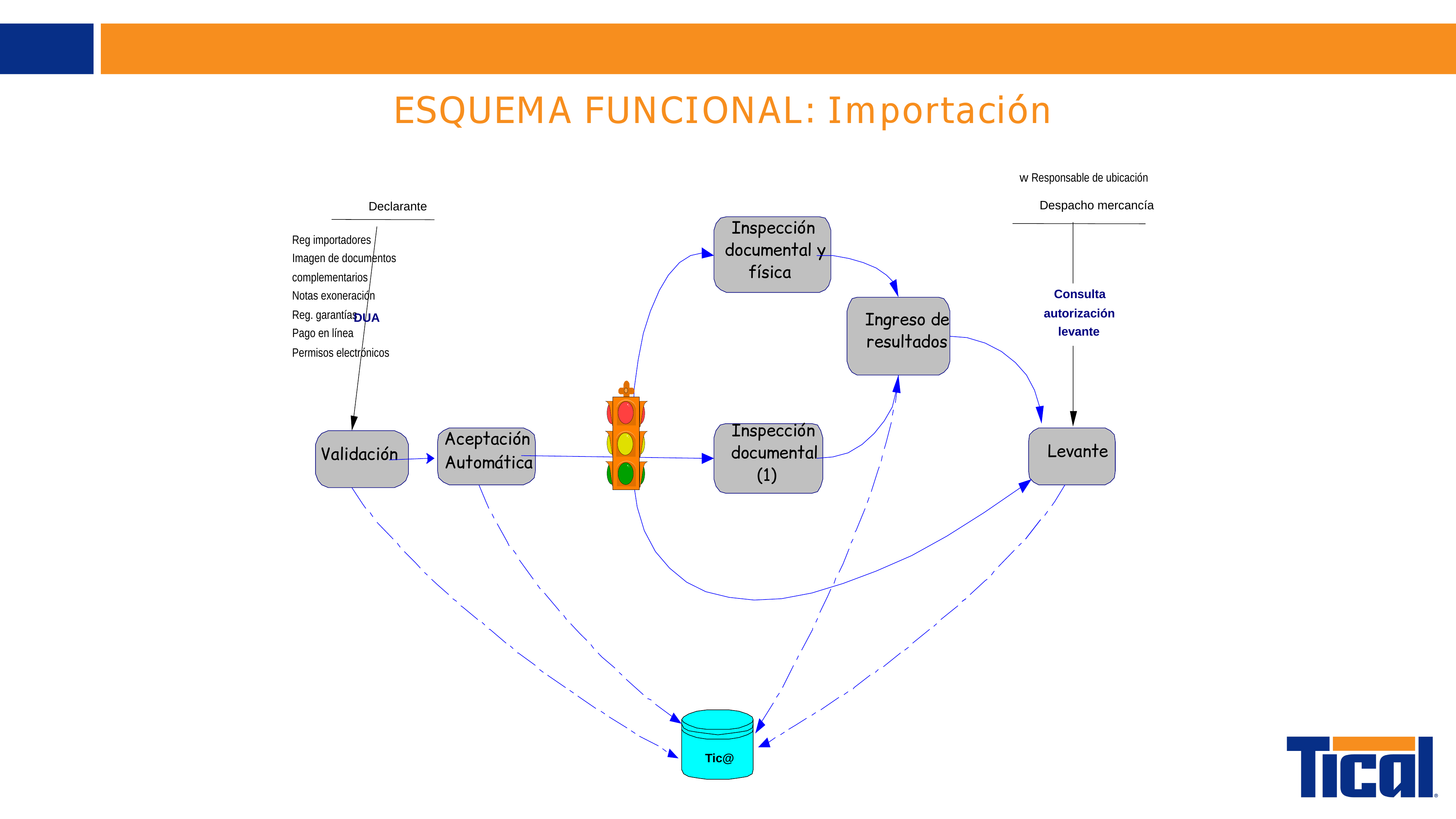

ESQUEMA FUNCIONAL: Importación
w
Responsable de ubicación
Despacho mercancía
Declarante

Inspección

Reg importadores
documental y

Imagen de documentos

física
complementarios

Consulta
Notas exoneración

autorización
Reg. garantías
Ingreso de
DUA
levante
Pago en línea
resultados

Permisos electrónicos

Inspección

Aceptación

Levante
documental
Validación
Automática

(1)

Tic@